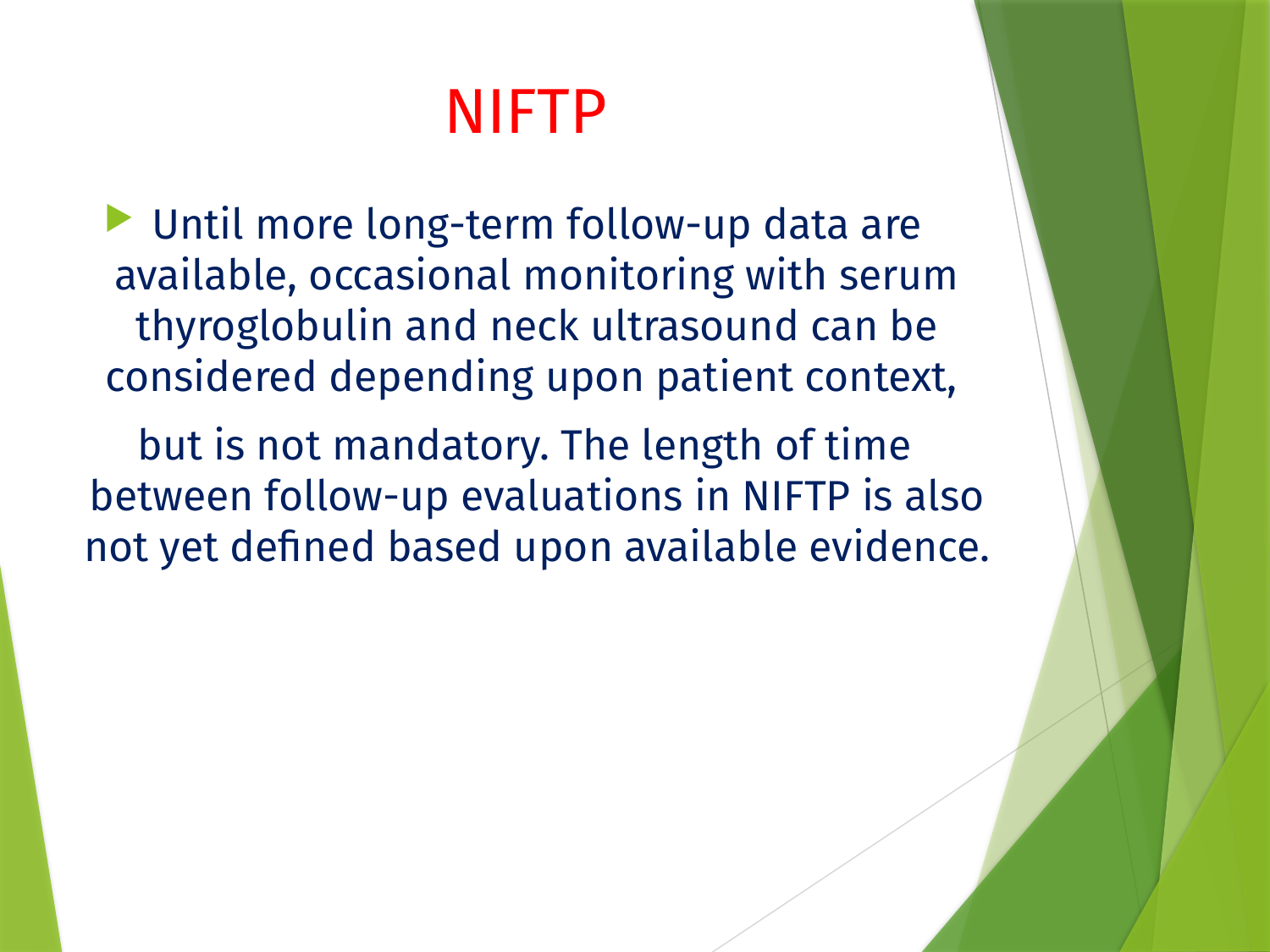

# NIFTP
Until more long-term follow-up data are available, occasional monitoring with serum thyroglobulin and neck ultrasound can be considered depending upon patient context,
  but is not mandatory. The length of time between follow-up evaluations in NIFTP is also not yet defined based upon available evidence.